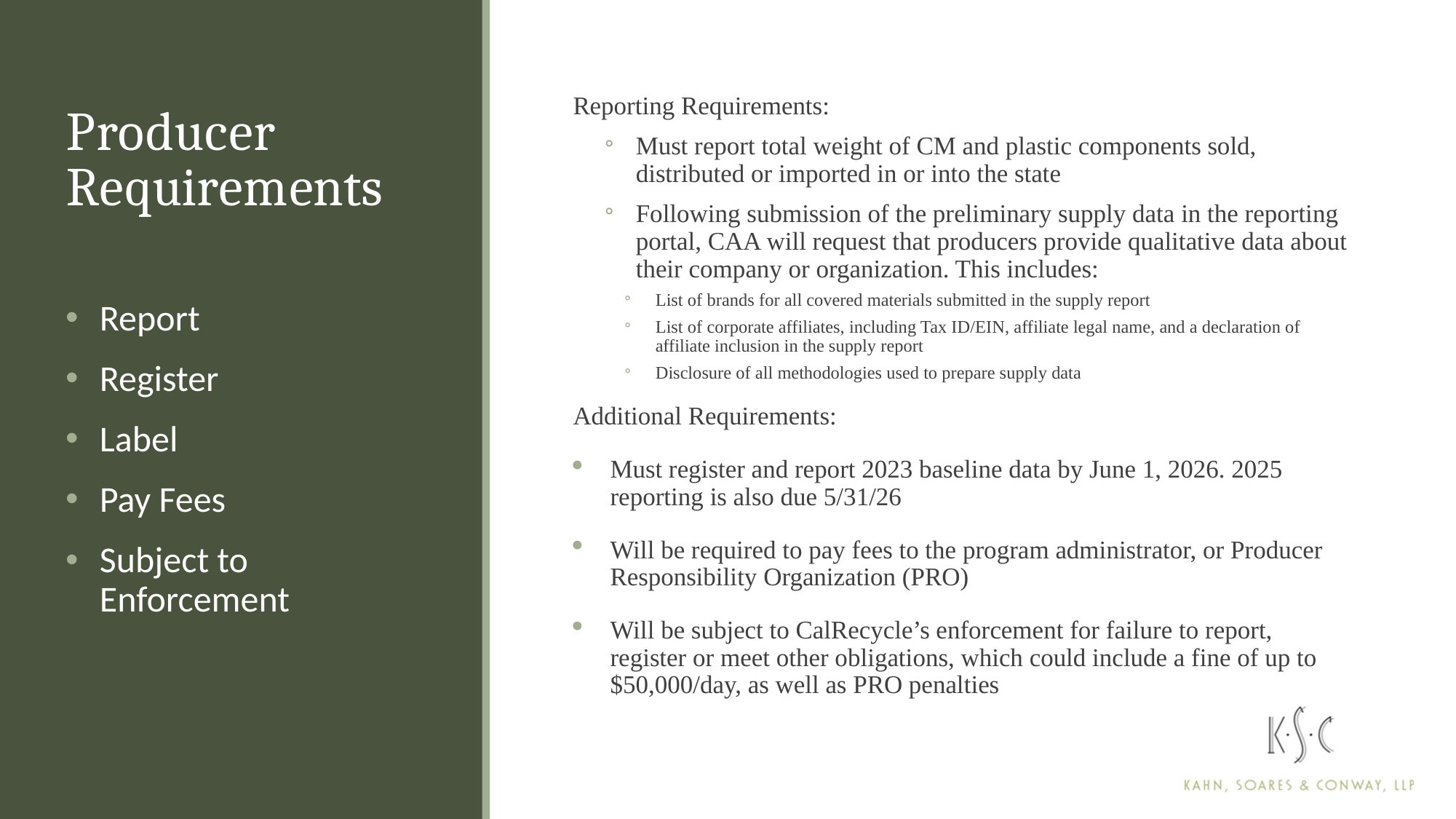

# Producer Requirements
Reporting Requirements:
Must report total weight of CM and plastic components sold, distributed or imported in or into the state
Following submission of the preliminary supply data in the reporting portal, CAA will request that producers provide qualitative data about their company or organization. This includes:
List of brands for all covered materials submitted in the supply report
List of corporate affiliates, including Tax ID/EIN, affiliate legal name, and a declaration of affiliate inclusion in the supply report
Disclosure of all methodologies used to prepare supply data
Additional Requirements:
Must register and report 2023 baseline data by June 1, 2026. 2025 reporting is also due 5/31/26
Will be required to pay fees to the program administrator, or Producer Responsibility Organization (PRO)
Will be subject to CalRecycle’s enforcement for failure to report, register or meet other obligations, which could include a fine of up to $50,000/day, as well as PRO penalties

Report
Register
Label
Pay Fees
Subject to Enforcement